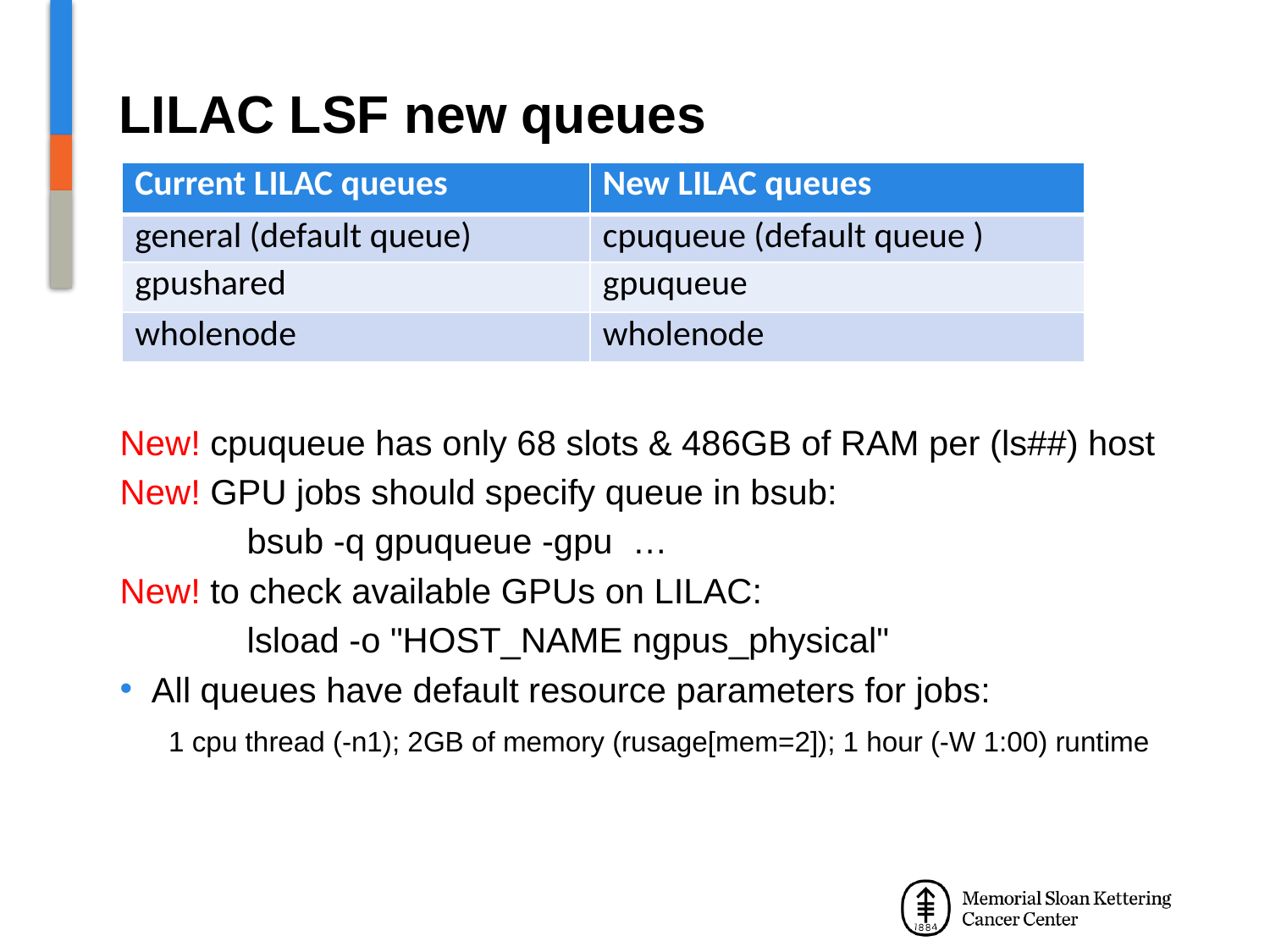

# LILAC LSF new queues
| Current LILAC queues | New LILAC queues |
| --- | --- |
| general (default queue) | cpuqueue (default queue ) |
| gpushared | gpuqueue |
| wholenode | wholenode |

New! cpuqueue has only 68 slots & 486GB of RAM per (ls##) host
New! GPU jobs should specify queue in bsub:
	bsub -q gpuqueue -gpu  …
New! to check available GPUs on LILAC:
	lsload -o "HOST_NAME ngpus_physical"
All queues have default resource parameters for jobs:
     1 cpu thread (-n1); 2GB of memory (rusage[mem=2]); 1 hour (-W 1:00) runtime